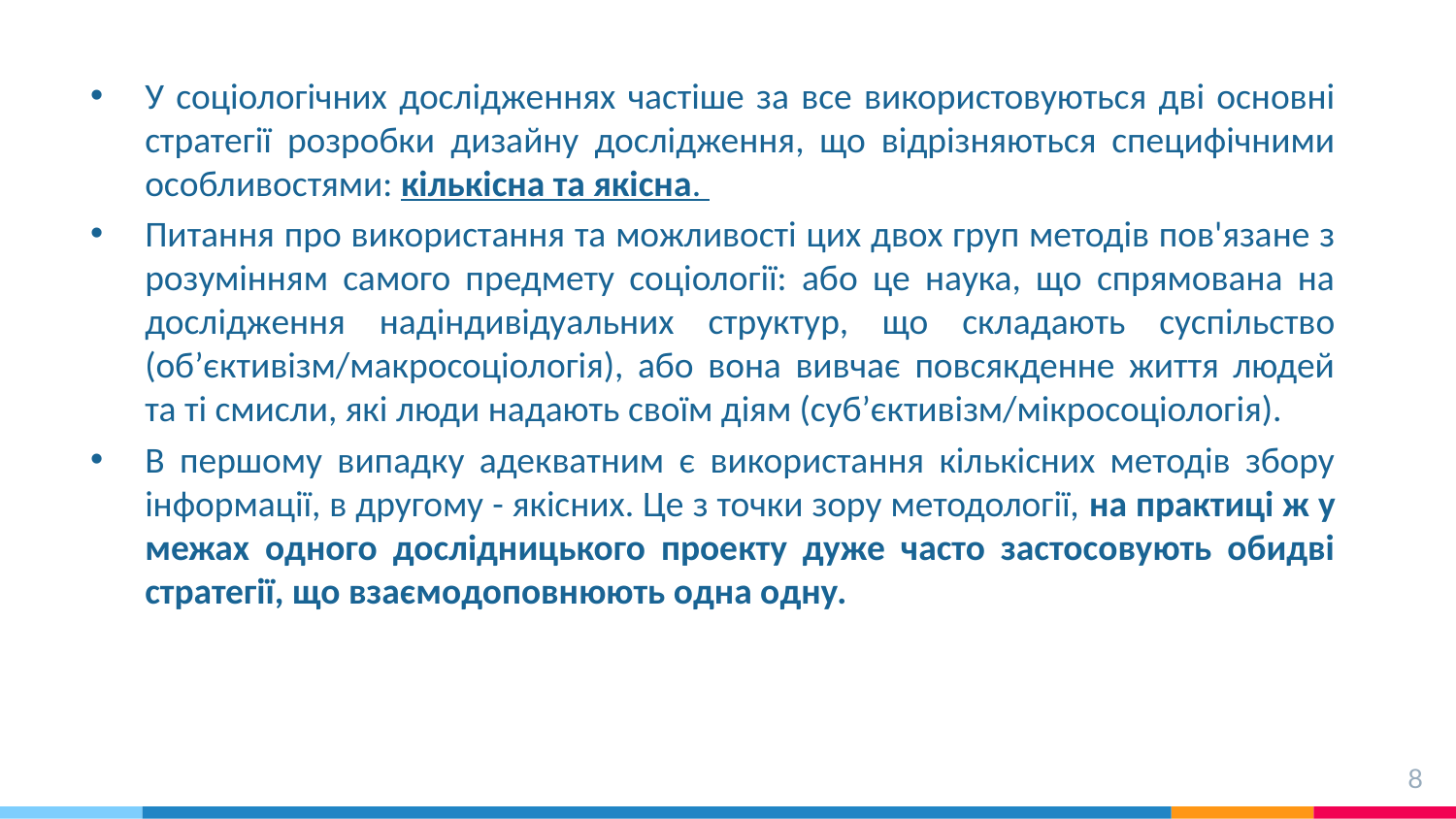

У соціологічних дослідженнях частіше за все використовуються дві основні стратегії розробки дизайну дослідження, що відрізняються специфічними особливостями: кількісна та якісна.
Питання про використання та можливості цих двох груп методів пов'язане з розумінням самого предмету соціології: або це наука, що спрямована на дослідження надіндивідуальних структур, що складають суспільство (об’єктивізм/макросоціологія), або вона вивчає повсякденне життя людей та ті смисли, які люди надають своїм діям (суб’єктивізм/мікросоціологія).
В першому випадку адекватним є використання кількісних методів збору інформації, в другому - якісних. Це з точки зору методології, на практиці ж у межах одного дослідницького проекту дуже часто застосовують обидві стратегії, що взаємодоповнюють одна одну.
8